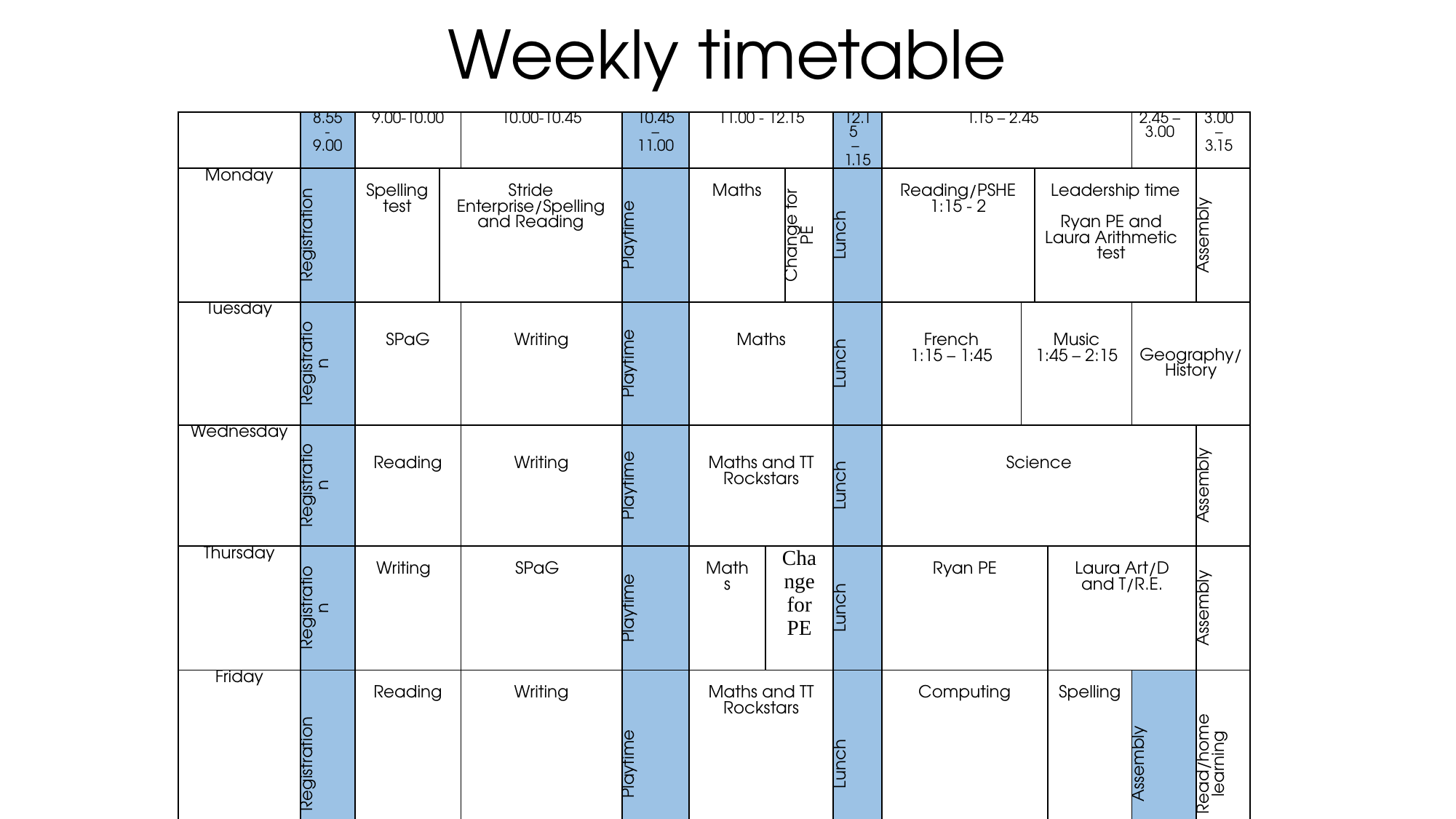

# Weekly timetable
|  | 8.55 - 9.00 | 9.00-10.00 |  | 10.00-10.45 | 10.45 – 11.00 | 11.00 - 12.15 |  |  | 12.15 – 1.15 | 1.15 – 2.45 |  |  |  | 2.45 – 3.00 | 3.00 – 3.15 |
| --- | --- | --- | --- | --- | --- | --- | --- | --- | --- | --- | --- | --- | --- | --- | --- |
| Monday | Registration | Spelling test | Stride Enterprise/Spelling and Reading |  | Playtime | Maths |  | Change for PE | Lunch | Reading/PSHE 1:15 - 2 |  | Leadership time   Ryan PE and Laura Arithmetic test |  |  | Assembly |
| Tuesday | Registration | SPaG |  | Writing | Playtime | Maths |  |  | Lunch | French 1:15 – 1:45 | Music 1:45 – 2:15 |  |  | Geography/History |  |
| Wednesday | Registration | Reading |  | Writing | Playtime | Maths and TT Rockstars |  |  | Lunch | Science |  |  |  |  | Assembly |
| Thursday | Registration | Writing |  | SPaG | Playtime | Maths | Change for PE |  | Lunch | Ryan PE |  |  | Laura Art/D and T/R.E. |  | Assembly |
| Friday | Registration | Reading |  | Writing | Playtime | Maths and TT Rockstars |  |  | Lunch | Computing |  |  | Spelling | Assembly | Read/home learning |